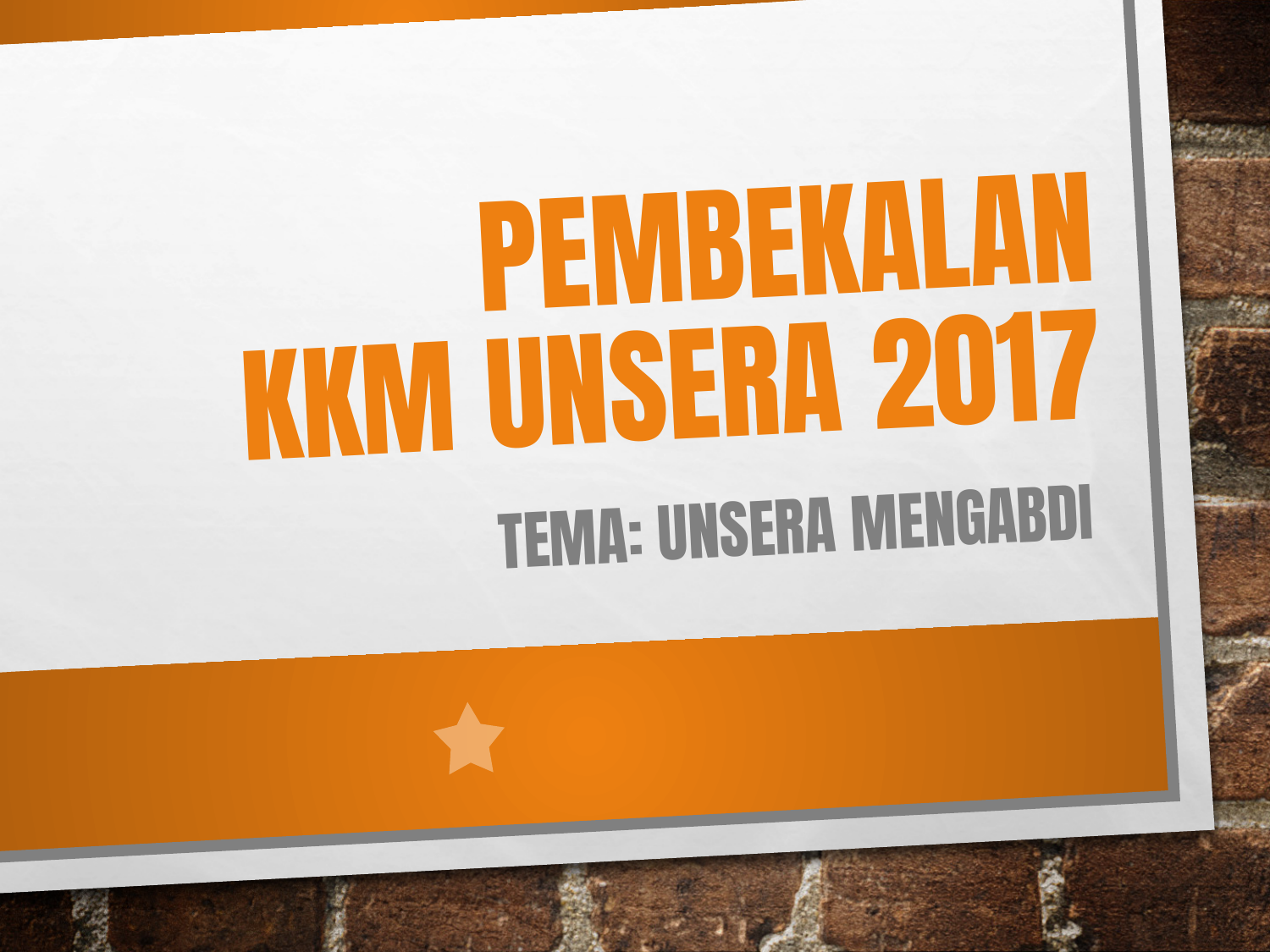

# Pembekalan KKM unsera 2017
Tema: unsera mengabdi